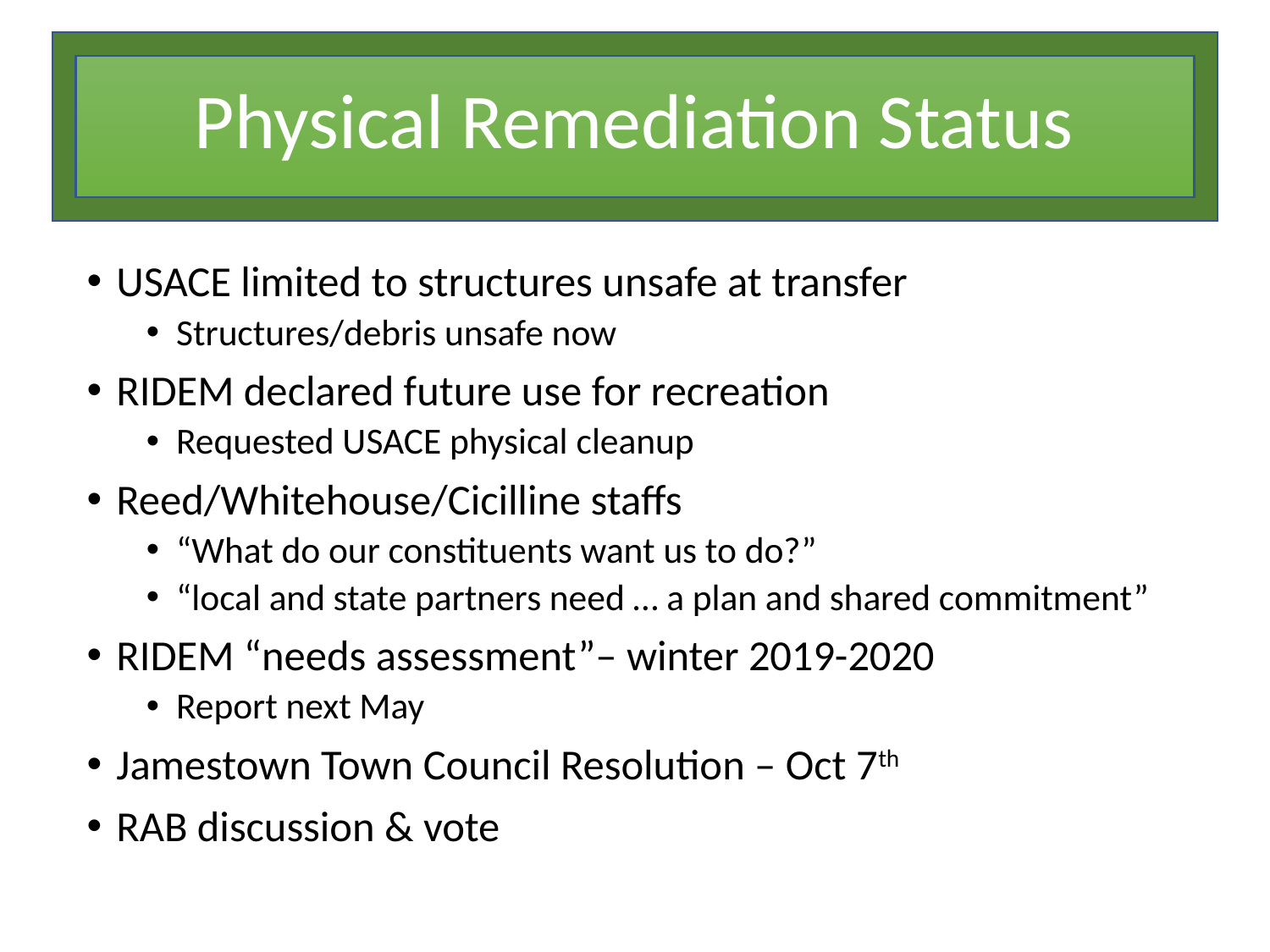

# Physical Remediation Status
USACE limited to structures unsafe at transfer
Structures/debris unsafe now
RIDEM declared future use for recreation
Requested USACE physical cleanup
Reed/Whitehouse/Cicilline staffs
“What do our constituents want us to do?”
“local and state partners need … a plan and shared commitment”
RIDEM “needs assessment”– winter 2019-2020
Report next May
Jamestown Town Council Resolution – Oct 7th
RAB discussion & vote